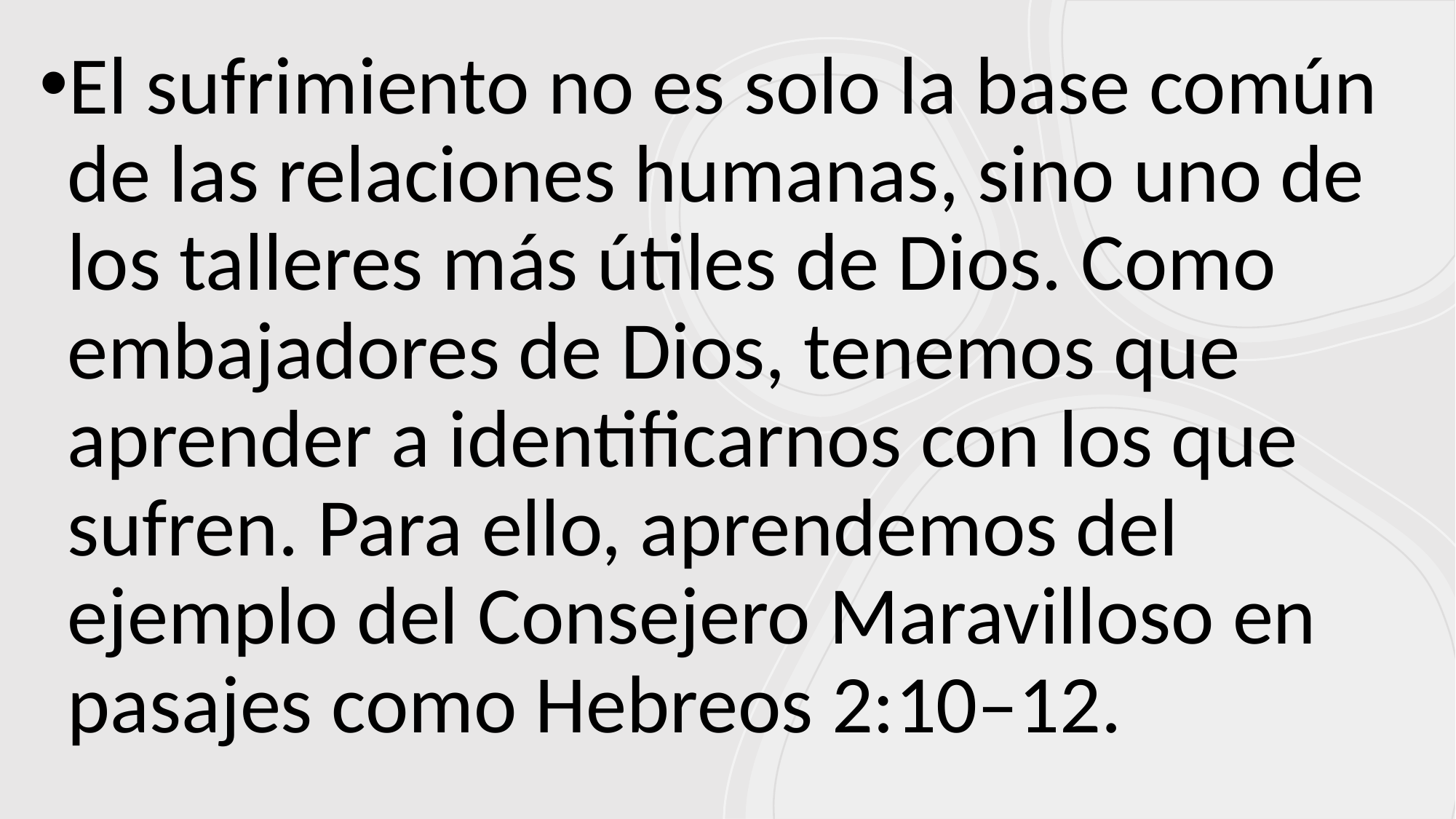

El sufrimiento no es solo la base común de las relaciones humanas, sino uno de los talleres más útiles de Dios. Como embajadores de Dios, tenemos que aprender a identificarnos con los que sufren. Para ello, aprendemos del ejemplo del Consejero Maravilloso en pasajes como Hebreos 2:10–12.